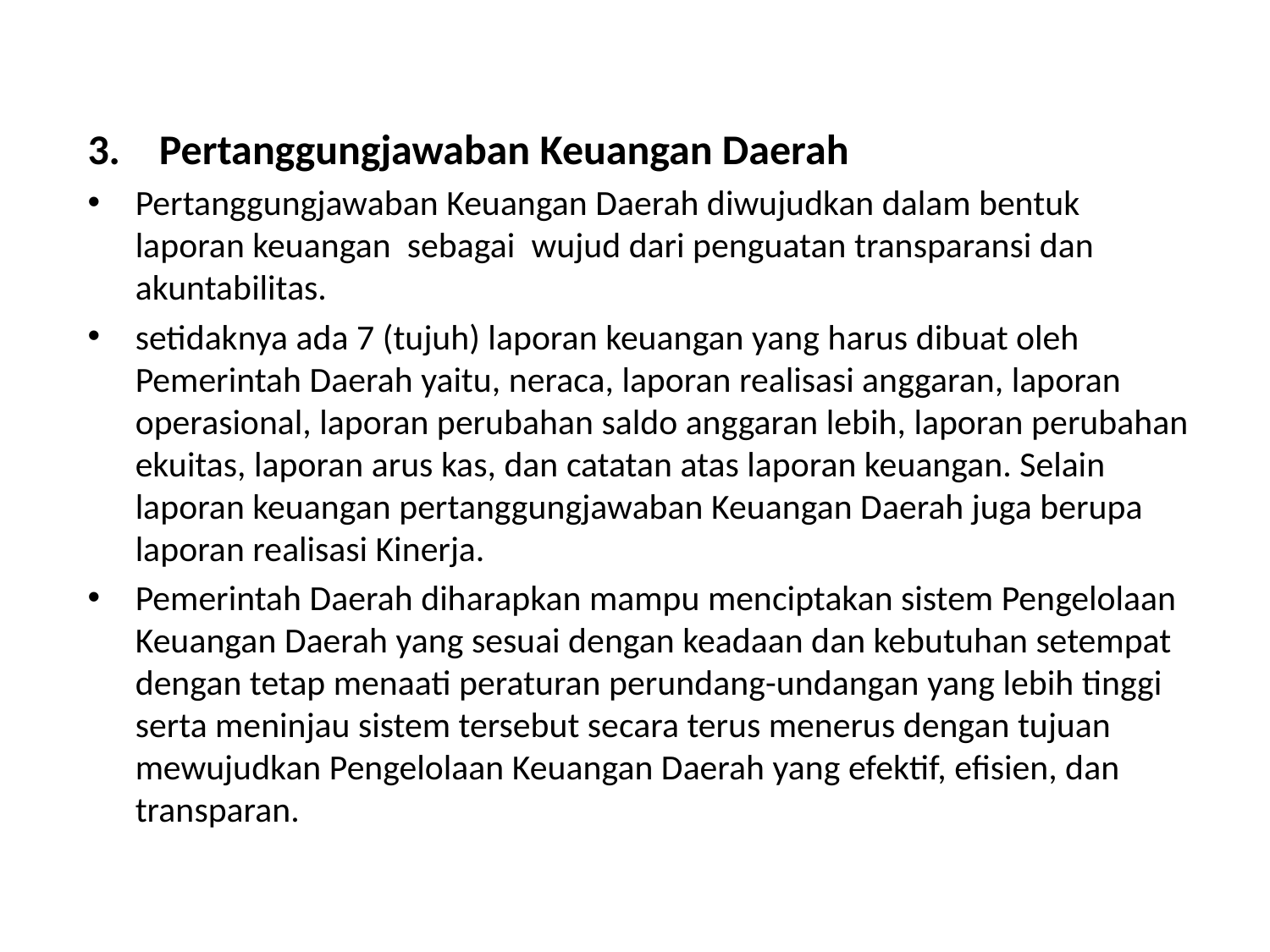

#
Pertanggungjawaban Keuangan Daerah
Pertanggungjawaban Keuangan Daerah diwujudkan dalam bentuk laporan keuangan  sebagai  wujud dari penguatan transparansi dan akuntabilitas.
setidaknya ada 7 (tujuh) laporan keuangan yang harus dibuat oleh Pemerintah Daerah yaitu, neraca, laporan realisasi anggaran, laporan operasional, laporan perubahan saldo anggaran lebih, laporan perubahan ekuitas, laporan arus kas, dan catatan atas laporan keuangan. Selain  laporan keuangan pertanggungjawaban Keuangan Daerah juga berupa laporan realisasi Kinerja.
Pemerintah Daerah diharapkan mampu menciptakan sistem Pengelolaan Keuangan Daerah yang sesuai dengan keadaan dan kebutuhan setempat dengan tetap menaati peraturan perundang-undangan yang lebih tinggi serta meninjau sistem tersebut secara terus menerus dengan tujuan mewujudkan Pengelolaan Keuangan Daerah yang efektif, efisien, dan transparan.